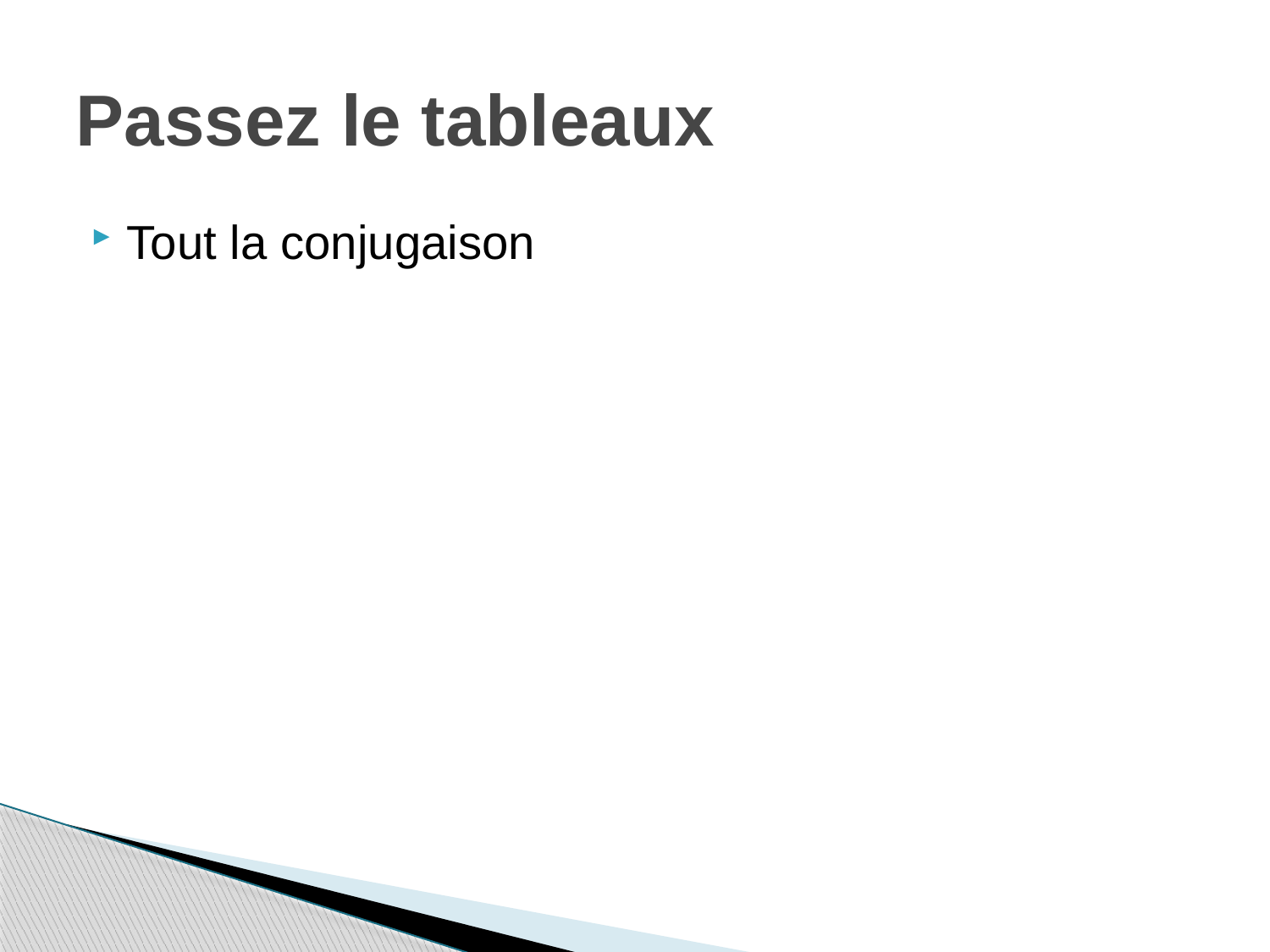

# Passez le tableaux
Tout la conjugaison